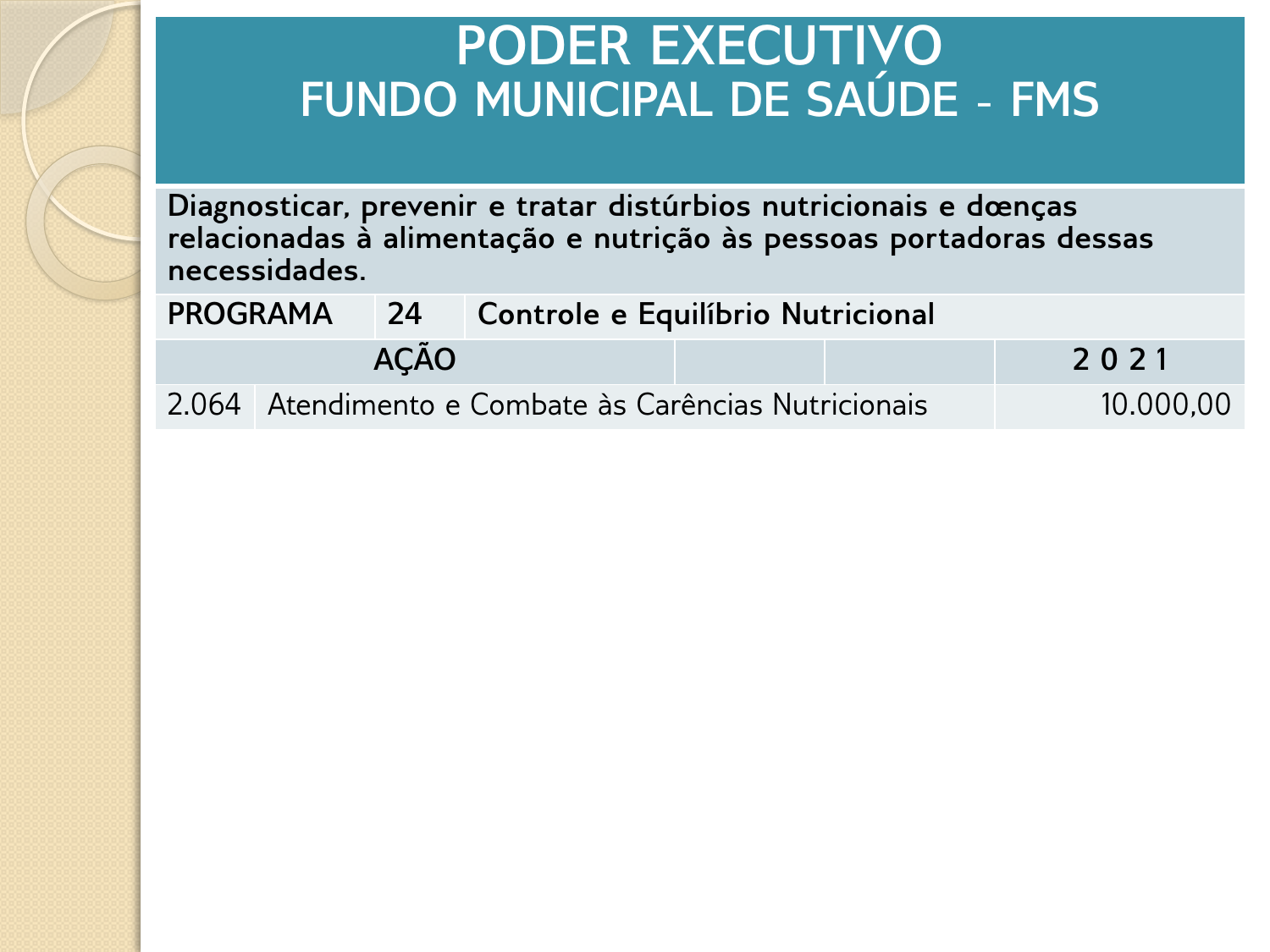

| PODER EXECUTIVO FUNDO MUNICIPAL DE SAÚDE - FMS |  |  |  |  |  |  |
| --- | --- | --- | --- | --- | --- | --- |
| Diagnosticar, prevenir e tratar distúrbios nutricionais e doenças relacionadas à alimentação e nutrição às pessoas portadoras dessas necessidades. |  |  |  |  |  |  |
| PROGRAMA |  | 24 | Controle e Equilíbrio Nutricional |  |  |  |
| AÇÃO |  |  |  |  |  | 2 0 2 1 |
| 2.064 | Atendimento e Combate às Carências Nutricionais |  |  |  |  | 10.000,00 |